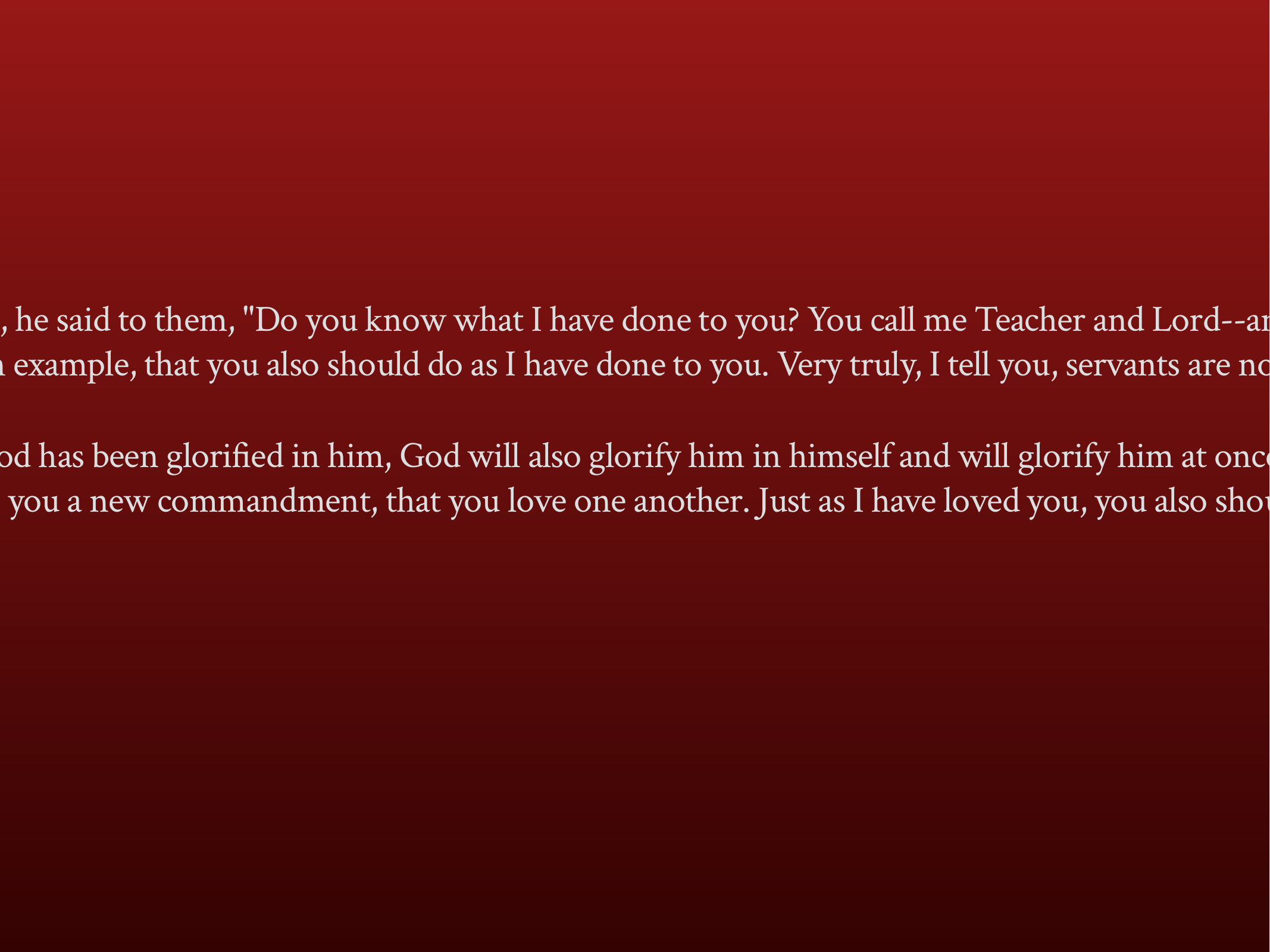

After he had washed their feet, had put on his robe, and had returned to the table, he said to them, "Do you know what I have done to you? You call me Teacher and Lord--and you are right, for that is what I am. So if I, your Lord and Teacher, have washed your feet, you also ought to wash one another's feet. For I have set you an example, that you also should do as I have done to you. Very truly, I tell you, servants are not greater than their master, nor are messengers greater than the one who sent them. If you know these things, you are blessed if you do them.
"Now the Son of Man has been glorified, and God has been glorified in him. If God has been glorified in him, God will also glorify him in himself and will glorify him at once. Little children, I am with you only a little longer. You will look for me; and as I said to the Jews so now I say to you, `Where I am going, you cannot come.' I give you a new commandment, that you love one another. Just as I have loved you, you also should love one another. By this everyone will know that you are my disciples, if you have love for one another."
After the Gospel, the Reader says The Gospel of the Lord.
People 		Praise to you, Lord Christ.